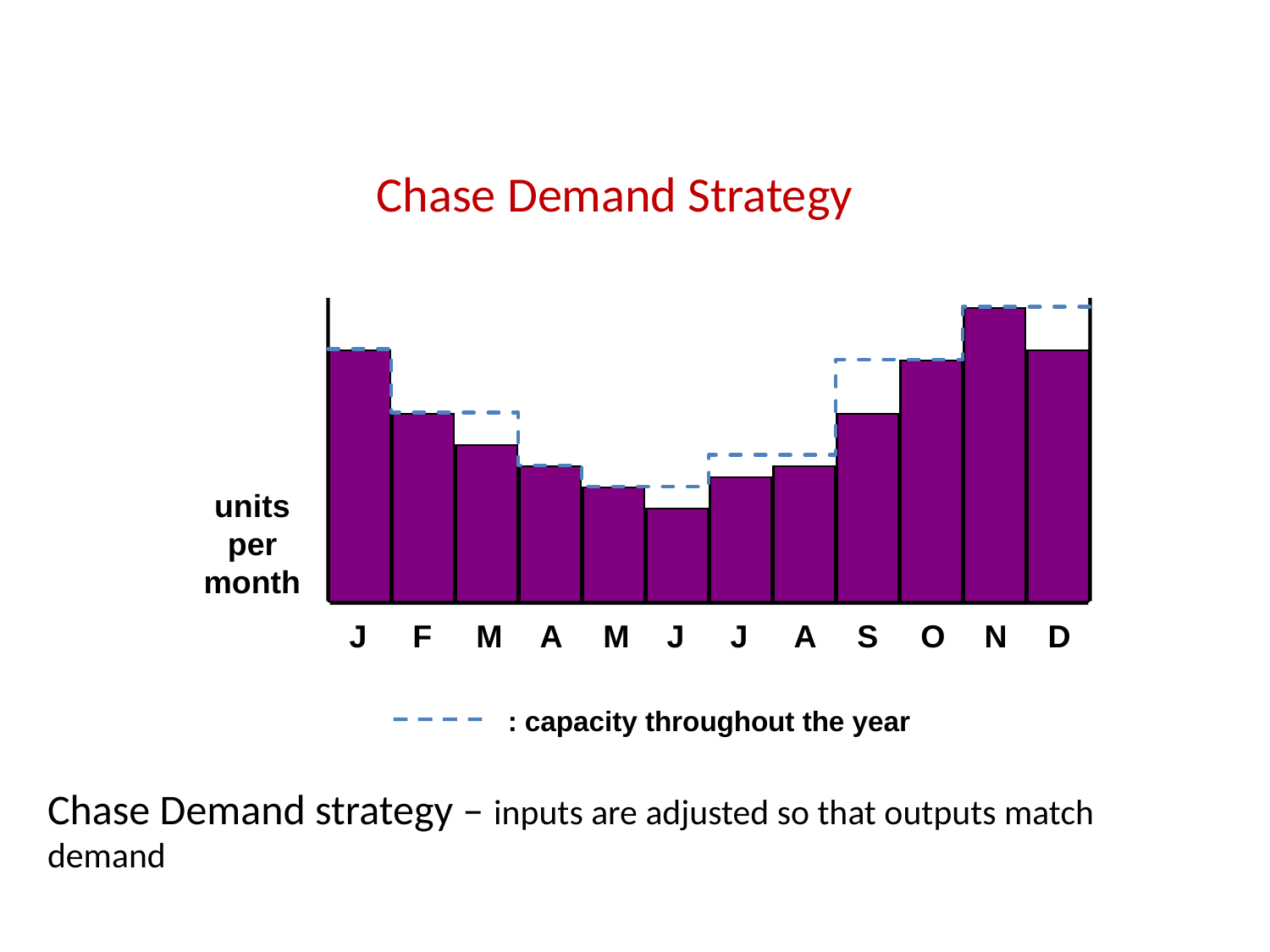

Chase Demand Strategy

units per month

J
F
M
A
M
J
J
A
S
O
N
D
: capacity throughout the year

Chase Demand strategy – inputs are adjusted so that outputs match demand